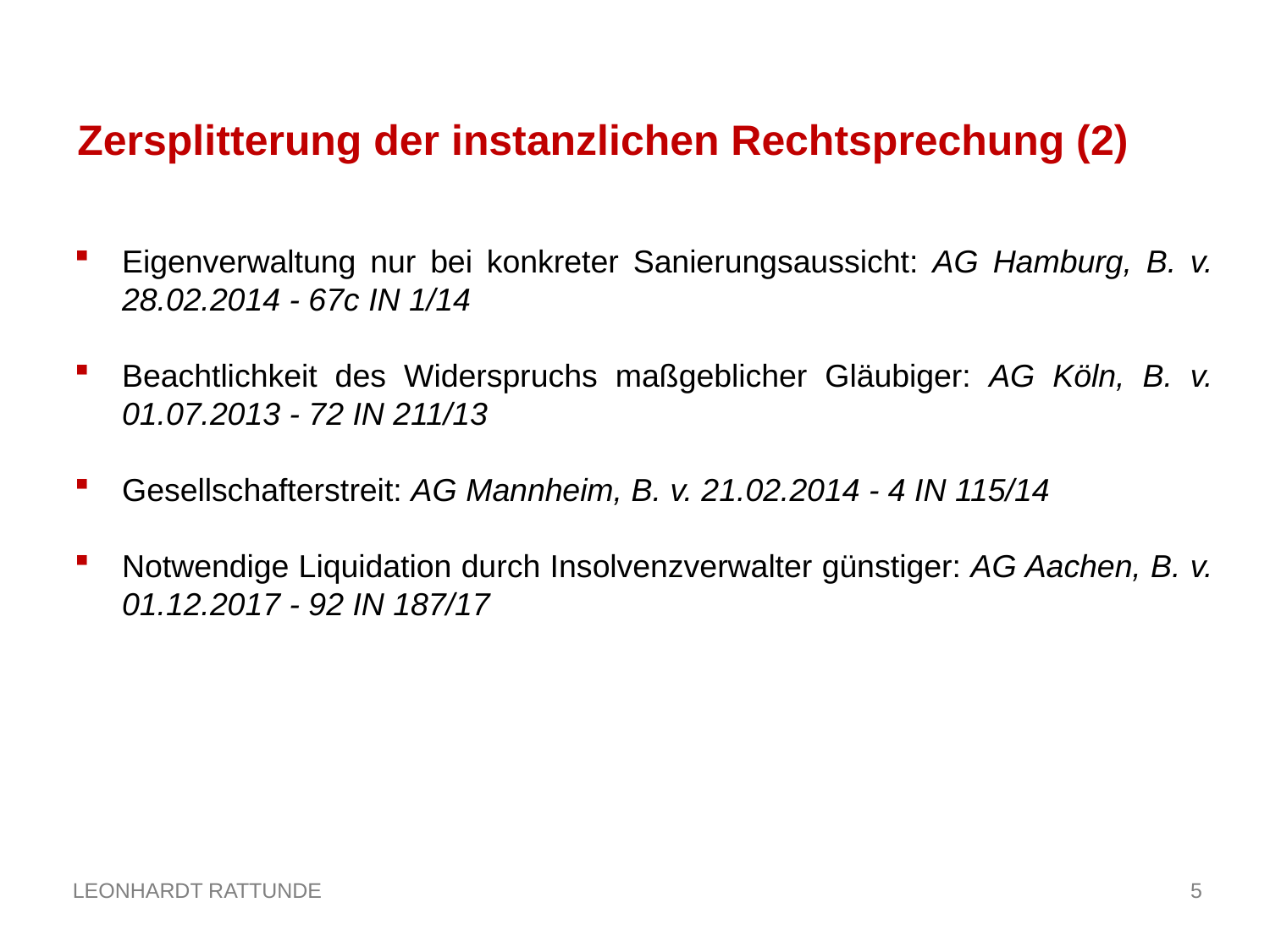

Zersplitterung der instanzlichen Rechtsprechung (2)
Eigenverwaltung nur bei konkreter Sanierungsaussicht: AG Hamburg, B. v. 28.02.2014 - 67c IN 1/14

Beachtlichkeit des Widerspruchs maßgeblicher Gläubiger: AG Köln, B. v. 01.07.2013 - 72 IN 211/13

Gesellschafterstreit: AG Mannheim, B. v. 21.02.2014 - 4 IN 115/14

Notwendige Liquidation durch Insolvenzverwalter günstiger: AG Aachen, B. v. 01.12.2017 - 92 IN 187/17
5